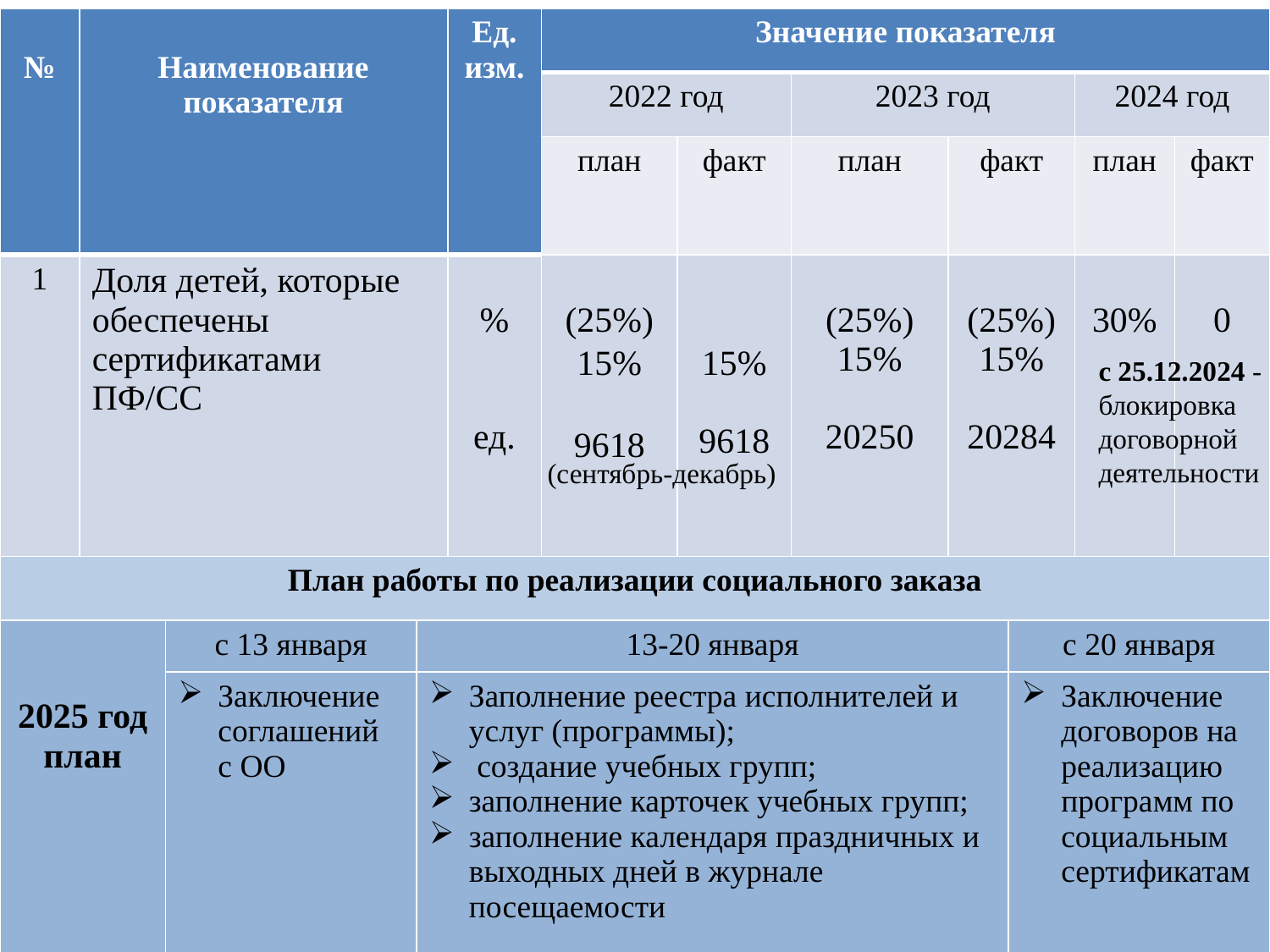

| № | Наименование показателя |  |  | Ед. изм. | Значение показателя |  |  |  |  |  |  |
| --- | --- | --- | --- | --- | --- | --- | --- | --- | --- | --- | --- |
|  |  |  |  |  | 2022 год |  | 2023 год |  |  | 2024 год |  |
|  |  |  |  |  | план | факт | план | факт |  | план | факт |
| 1 | Доля детей, которые обеспечены сертификатами ПФ/СС |  |  | % ед. | (25%) 15% 9618 | 15% 9618 | (25%) 15% 20250 | (25%) 15% 20284 |  | 30% | 0 |
| План работы по реализации социального заказа |  |  |  |  |  |  |  |  |  |  |  |
| 2025 год план |  | с 13 января | 13-20 января |  |  |  |  |  | с 20 января |  |  |
|  |  | Заключение соглашений с ОО | Заполнение реестра исполнителей и услуг (программы); создание учебных групп; заполнение карточек учебных групп; заполнение календаря праздничных и выходных дней в журнале посещаемости |  |  |  |  |  | Заключение договоров на реализацию программ по социальным сертификатам |  |  |
с 25.12.2024 -
блокировка
договорной
деятельности
(сентябрь-декабрь)